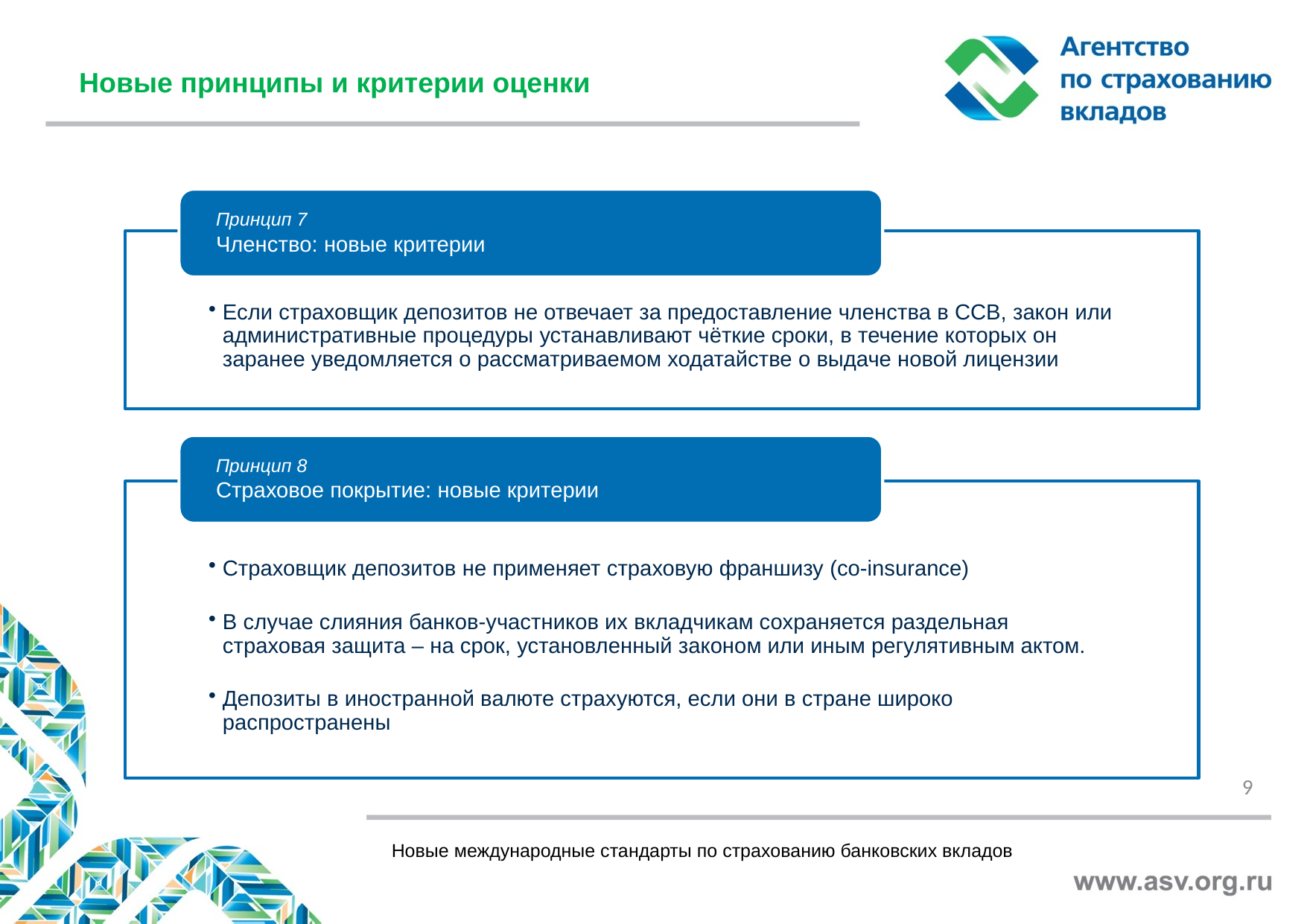

Новые принципы и критерии оценки

Если страховщик депозитов не отвечает за предоставление членства в ССВ, закон или административные процедуры устанавливают чёткие сроки, в течение которых он заранее уведомляется о рассматриваемом ходатайстве о выдаче новой лицензии

Принцип 7
Членство: новые критерии
Страховщик депозитов не применяет страховую франшизу (co-insurance)

В случае слияния банков-участников их вкладчикам сохраняется раздельная страховая защита – на срок, установленный законом или иным регулятивным актом.

Депозиты в иностранной валюте страхуются, если они в стране широко распространены

Принцип 8
Страховое покрытие: новые критерии
9
Новые международные стандарты по страхованию банковских вкладов